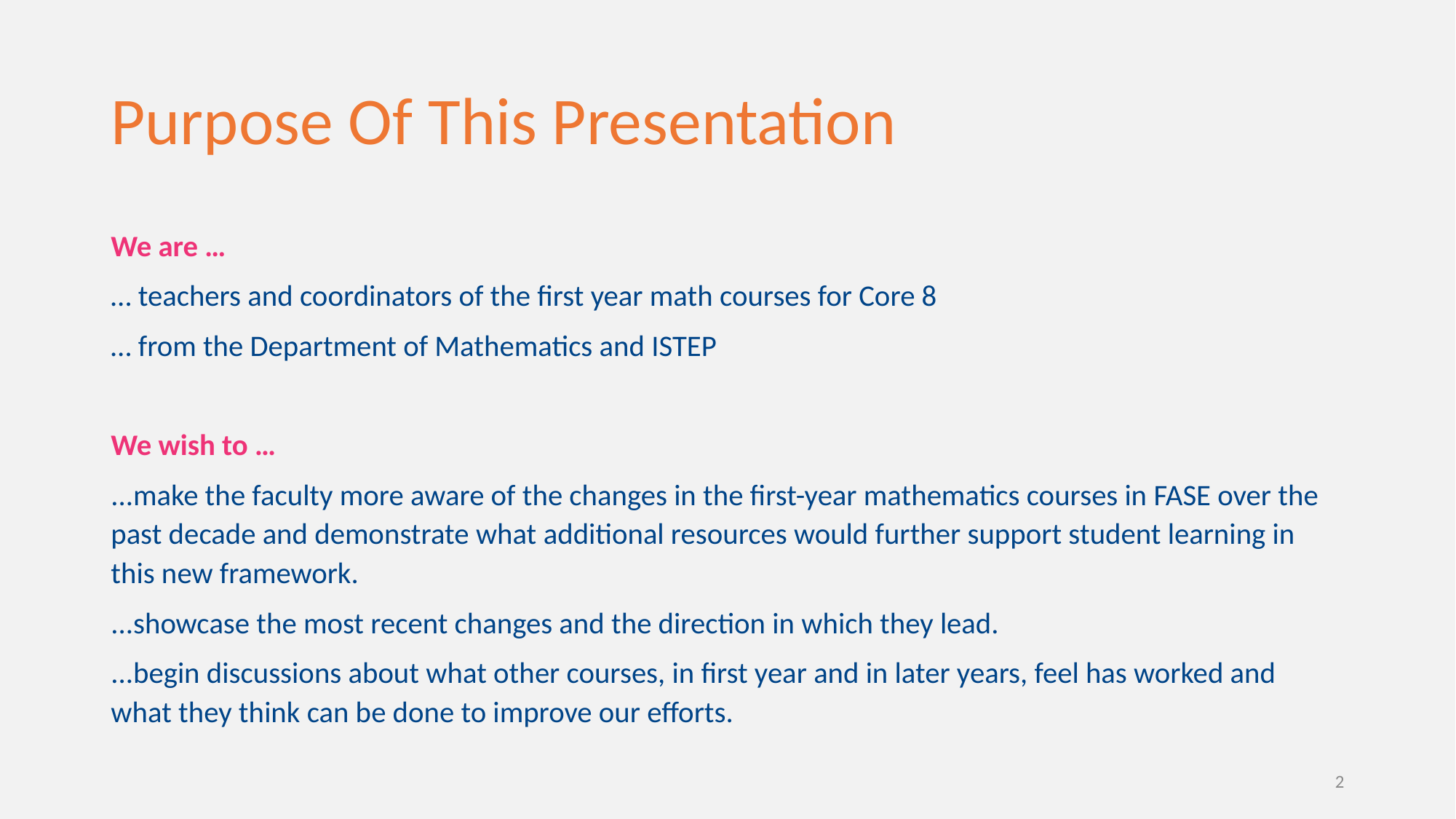

# Purpose Of This Presentation
We are …
… teachers and coordinators of the first year math courses for Core 8
… from the Department of Mathematics and ISTEP

We wish to …
...make the faculty more aware of the changes in the first-year mathematics courses in FASE over the past decade and demonstrate what additional resources would further support student learning in this new framework.
...showcase the most recent changes and the direction in which they lead.
...begin discussions about what other courses, in first year and in later years, feel has worked and what they think can be done to improve our efforts.
2